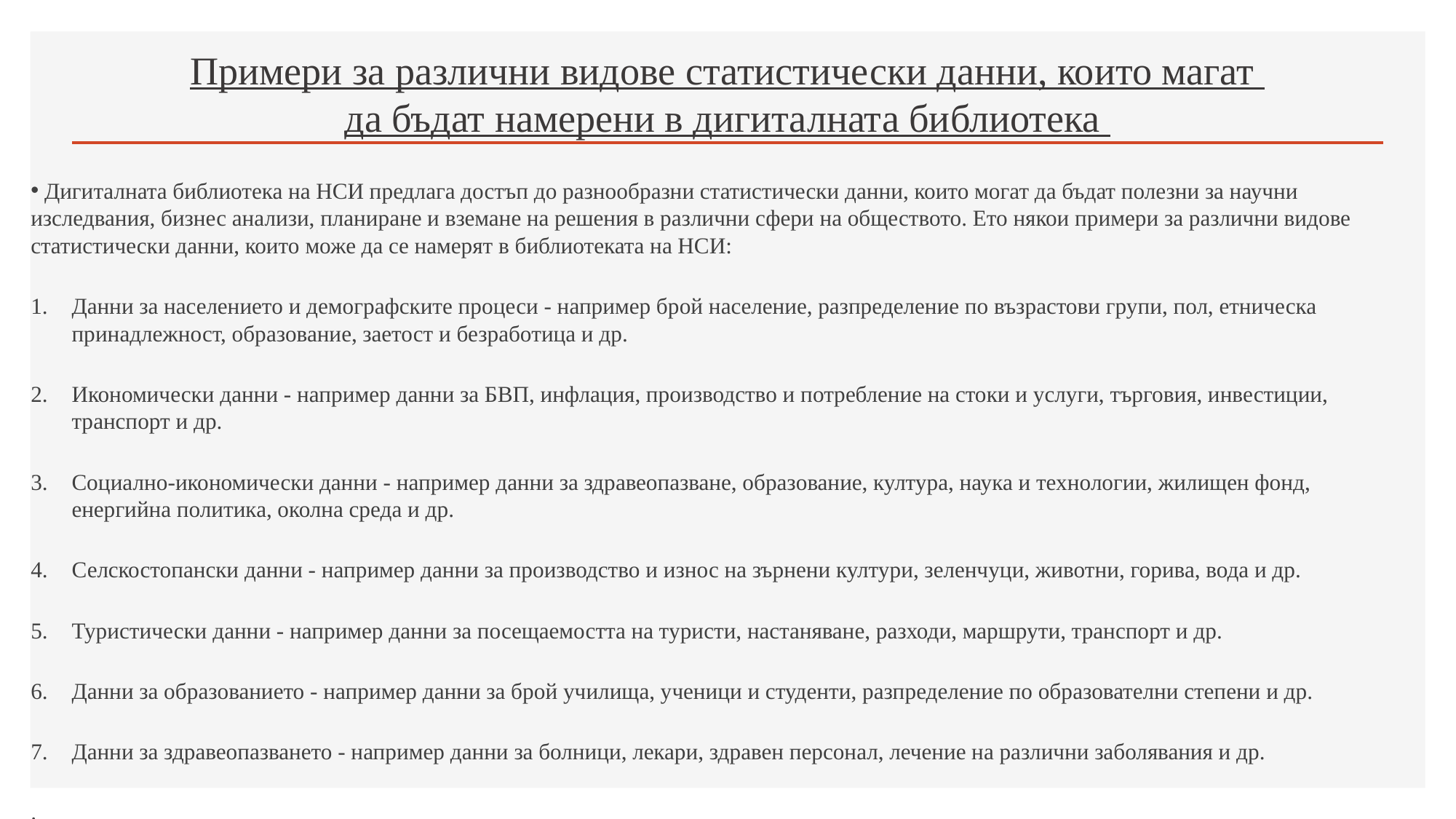

# Примери за различни видове статистически данни, които магат да бъдат намерени в дигиталната библиотека
 Дигиталната библиотека на НСИ предлага достъп до разнообразни статистически данни, които могат да бъдат полезни за научни изследвания, бизнес анализи, планиране и вземане на решения в различни сфери на обществото. Ето някои примери за различни видове статистически данни, които може да се намерят в библиотеката на НСИ:
Данни за населението и демографските процеси - например брой население, разпределение по възрастови групи, пол, етническа принадлежност, образование, заетост и безработица и др.
Икономически данни - например данни за БВП, инфлация, производство и потребление на стоки и услуги, търговия, инвестиции, транспорт и др.
Социално-икономически данни - например данни за здравеопазване, образование, култура, наука и технологии, жилищен фонд, енергийна политика, околна среда и др.
Селскостопански данни - например данни за производство и износ на зърнени култури, зеленчуци, животни, горива, вода и др.
Туристически данни - например данни за посещаемостта на туристи, настаняване, разходи, маршрути, транспорт и др.
Данни за образованието - например данни за брой училища, ученици и студенти, разпределение по образователни степени и др.
Данни за здравеопазването - например данни за болници, лекари, здравен персонал, лечение на различни заболявания и др.
.